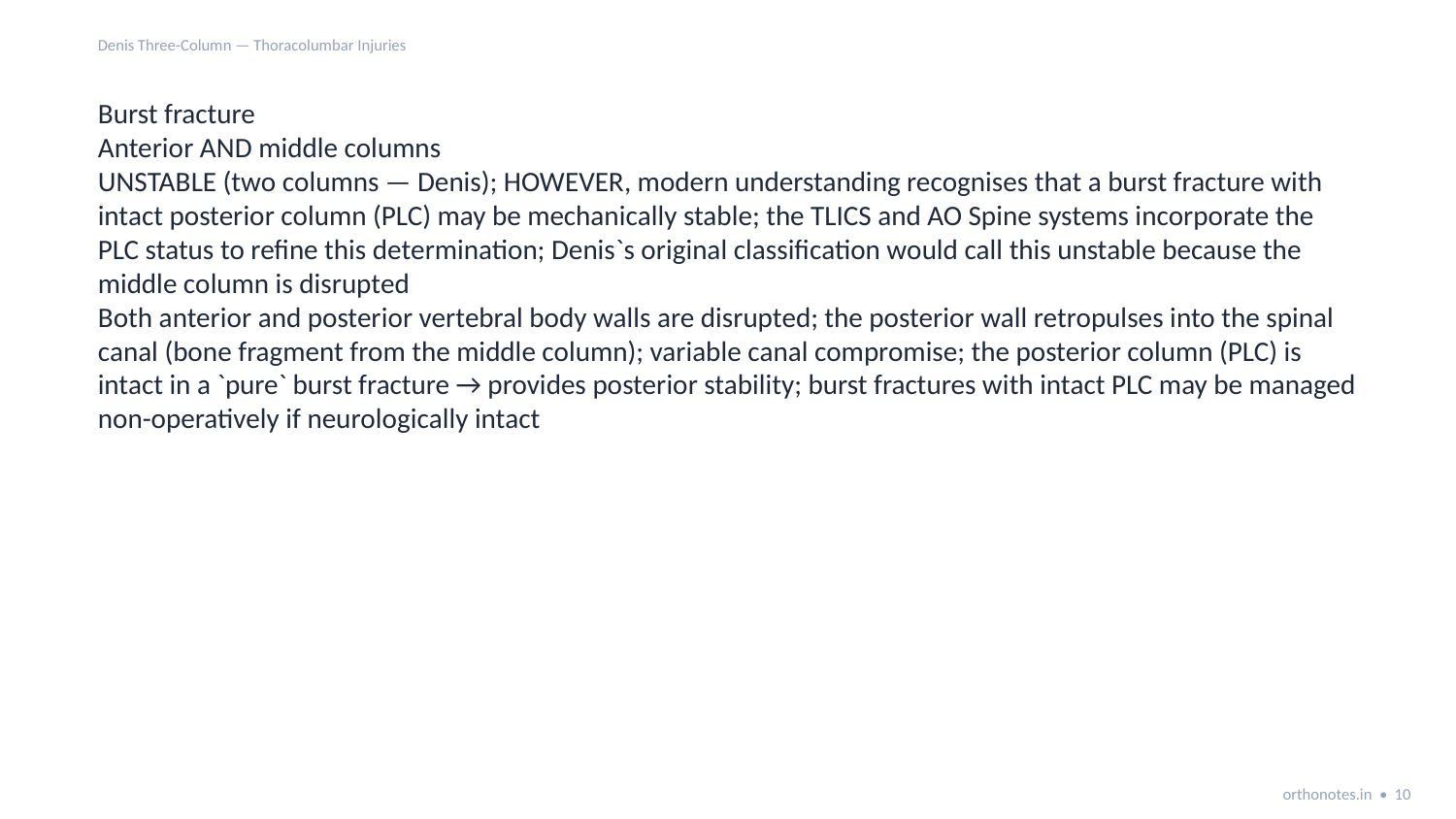

Denis Three-Column — Thoracolumbar Injuries
Burst fracture
Anterior AND middle columns
UNSTABLE (two columns — Denis); HOWEVER, modern understanding recognises that a burst fracture with intact posterior column (PLC) may be mechanically stable; the TLICS and AO Spine systems incorporate the PLC status to refine this determination; Denis`s original classification would call this unstable because the middle column is disrupted
Both anterior and posterior vertebral body walls are disrupted; the posterior wall retropulses into the spinal canal (bone fragment from the middle column); variable canal compromise; the posterior column (PLC) is intact in a `pure` burst fracture → provides posterior stability; burst fractures with intact PLC may be managed non-operatively if neurologically intact
orthonotes.in  •  10